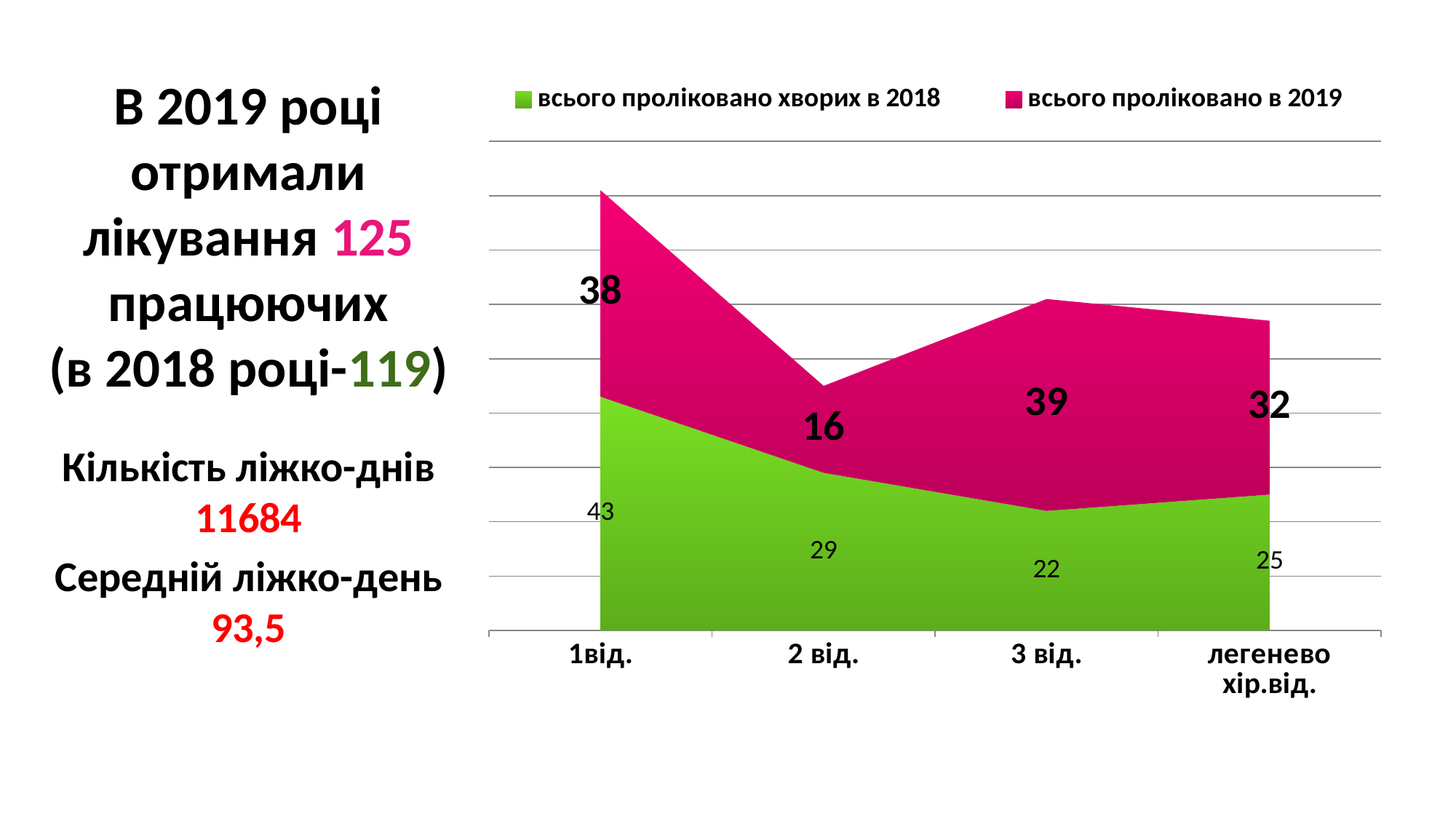

### Chart

| Category | всього проліковано хворих в 2018 | всього проліковано в 2019 |
|---|---|---|
| 1від. | 43.0 | 38.0 |
| 2 від. | 29.0 | 16.0 |
| 3 від. | 22.0 | 39.0 |
| легенево хір.від. | 25.0 | 32.0 |
# В 2019 році отримали лікування 125 працюючих
(в 2018 році-119)
Кількість ліжко-днів 11684
Середній ліжко-день 93,5